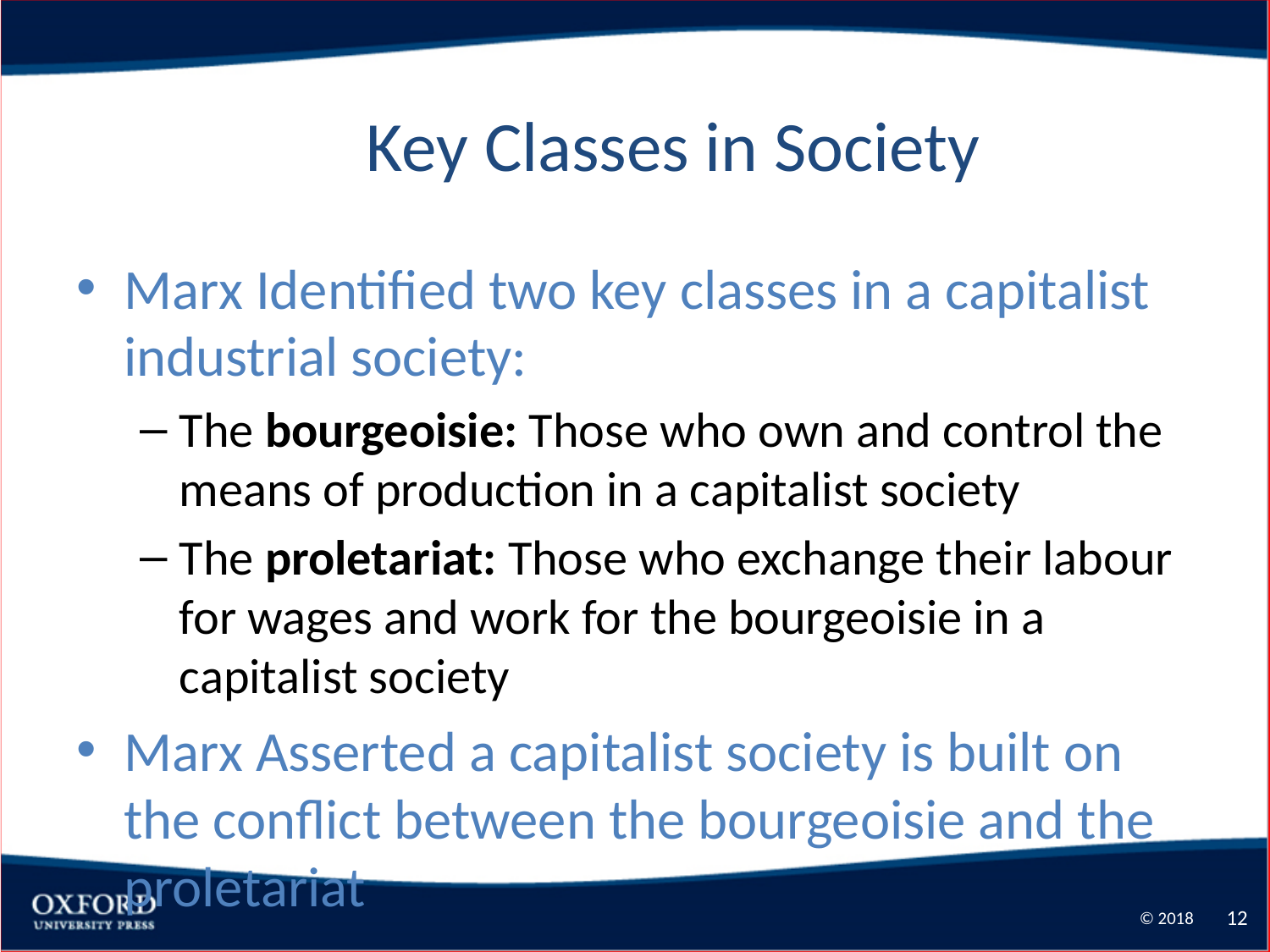

12
# Key Classes in Society
Marx Identified two key classes in a capitalist industrial society:
The bourgeoisie: Those who own and control the means of production in a capitalist society
The proletariat: Those who exchange their labour for wages and work for the bourgeoisie in a capitalist society
Marx Asserted a capitalist society is built on the conflict between the bourgeoisie and the proletariat